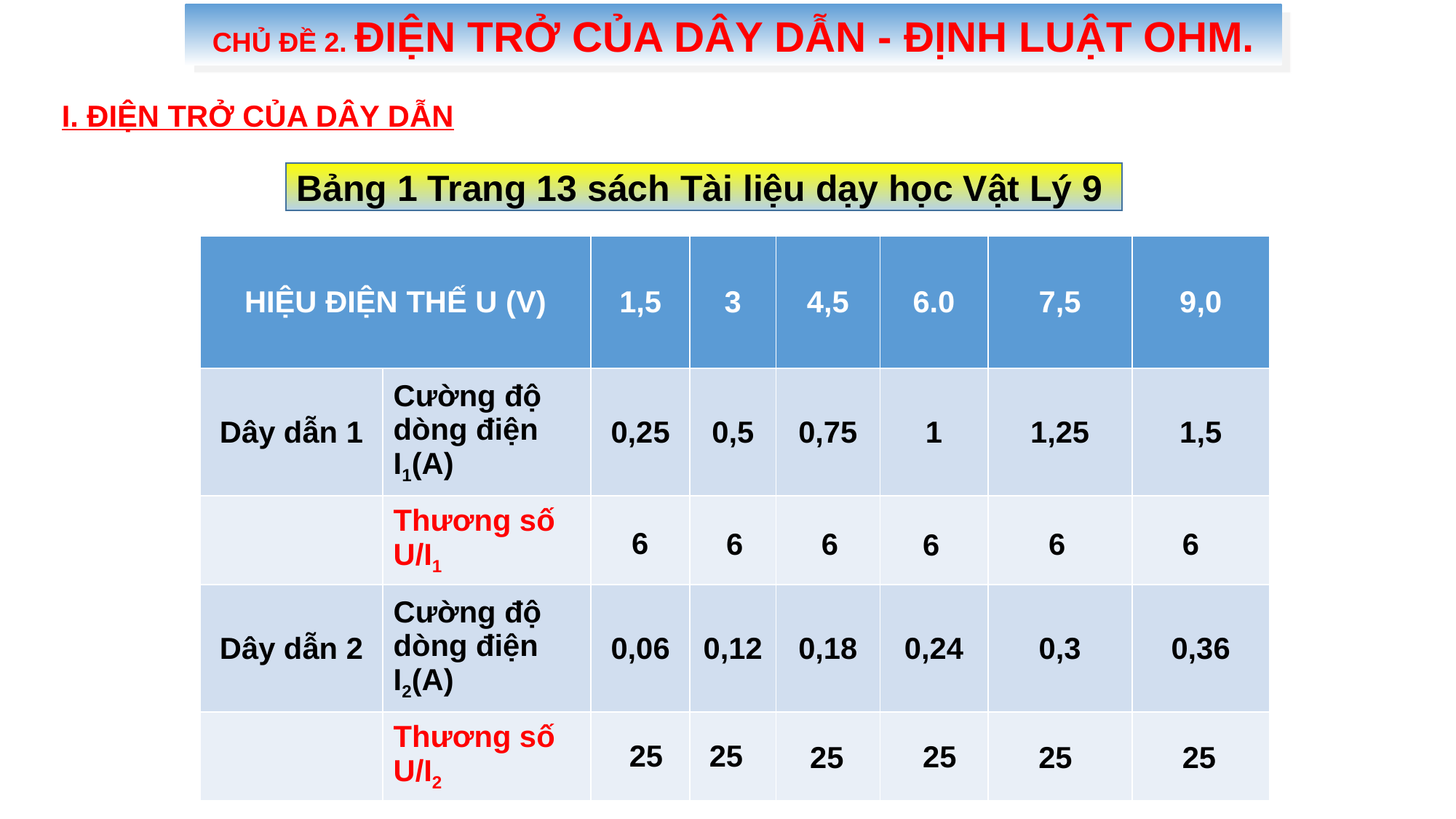

CHỦ ĐỀ 2. ĐIỆN TRỞ CỦA DÂY DẪN - ĐỊNH LUẬT OHM.
I. ĐIỆN TRỞ CỦA DÂY DẪN
Bảng 1 Trang 13 sách Tài liệu dạy học Vật Lý 9
| HIỆU ĐIỆN THẾ U (V) |  | 1,5 | 3 | 4,5 | 6.0 | 7,5 | 9,0 |
| --- | --- | --- | --- | --- | --- | --- | --- |
| Dây dẫn 1 | Cường độ dòng điện I1(A) | 0,25 | 0,5 | 0,75 | 1 | 1,25 | 1,5 |
|  | Thương số U/I1 |  |  |  |  |  |  |
| Dây dẫn 2 | Cường độ dòng điện I2(A) | 0,06 | 0,12 | 0,18 | 0,24 | 0,3 | 0,36 |
|  | Thương số U/I2 |  |  |  |  |  |  |
6
6
6
6
6
6
25
25
25
25
25
25